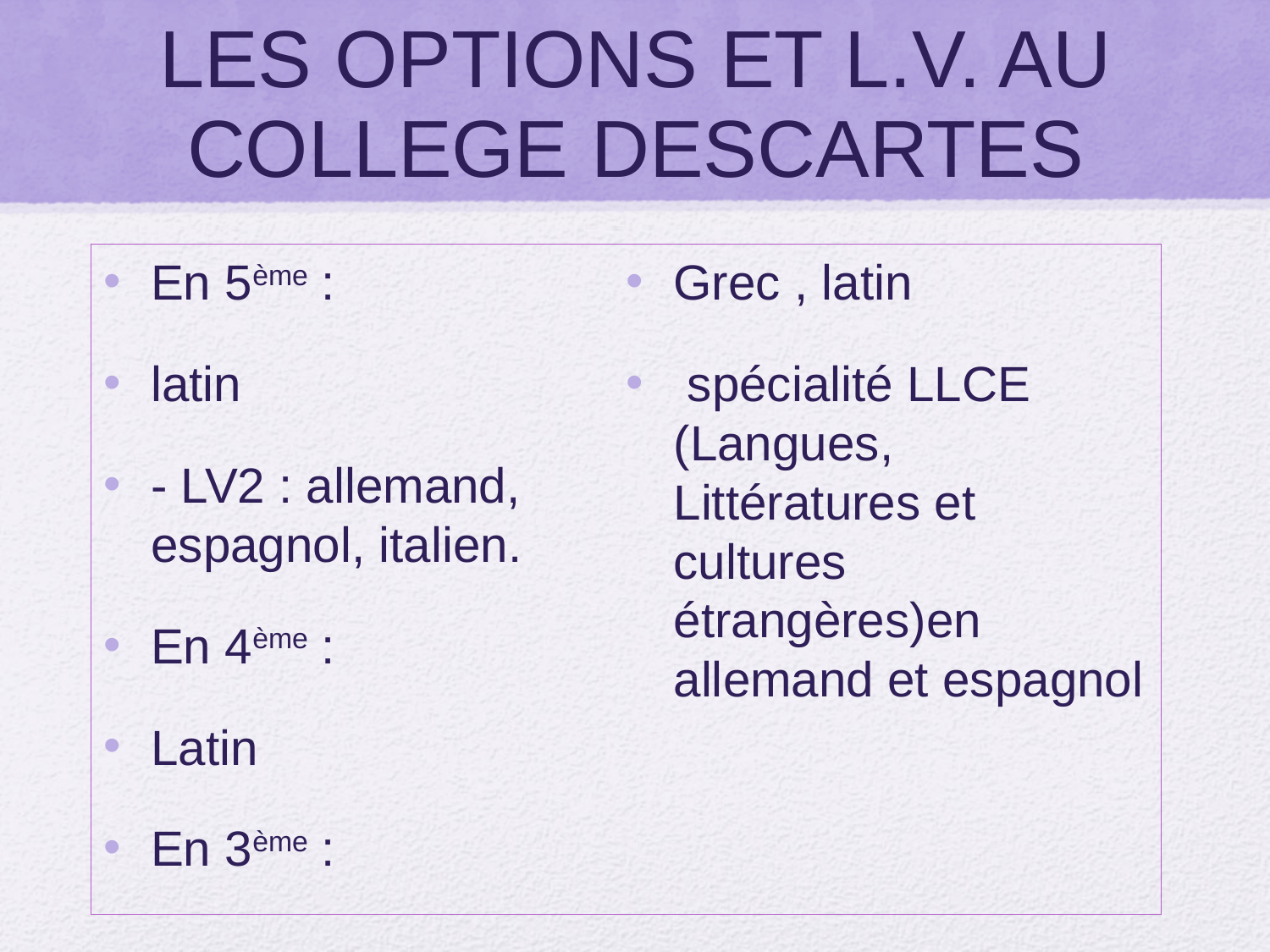

# LES OPTIONS ET L.V. AU COLLEGE DESCARTES
En 5ème :
latin
- LV2 : allemand, espagnol, italien.
En 4ème :
Latin
En 3ème :
Grec , latin
 spécialité LLCE (Langues, Littératures et cultures étrangères)en allemand et espagnol